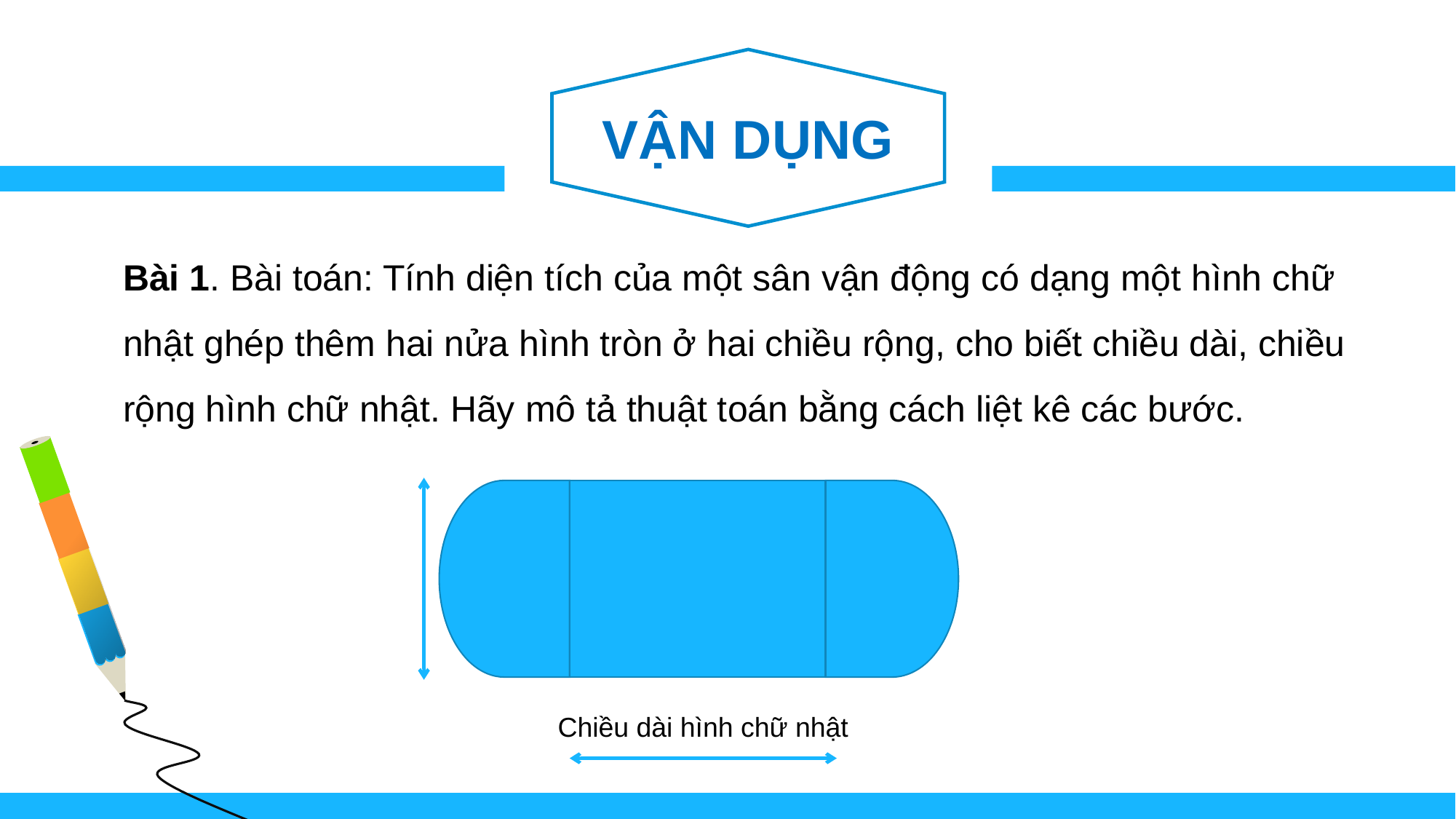

VẬN DỤNG
Bài 1. Bài toán: Tính diện tích của một sân vận động có dạng một hình chữ nhật ghép thêm hai nửa hình tròn ở hai chiều rộng, cho biết chiều dài, chiều rộng hình chữ nhật. Hãy mô tả thuật toán bằng cách liệt kê các bước.

Chiều dài hình chữ nhật